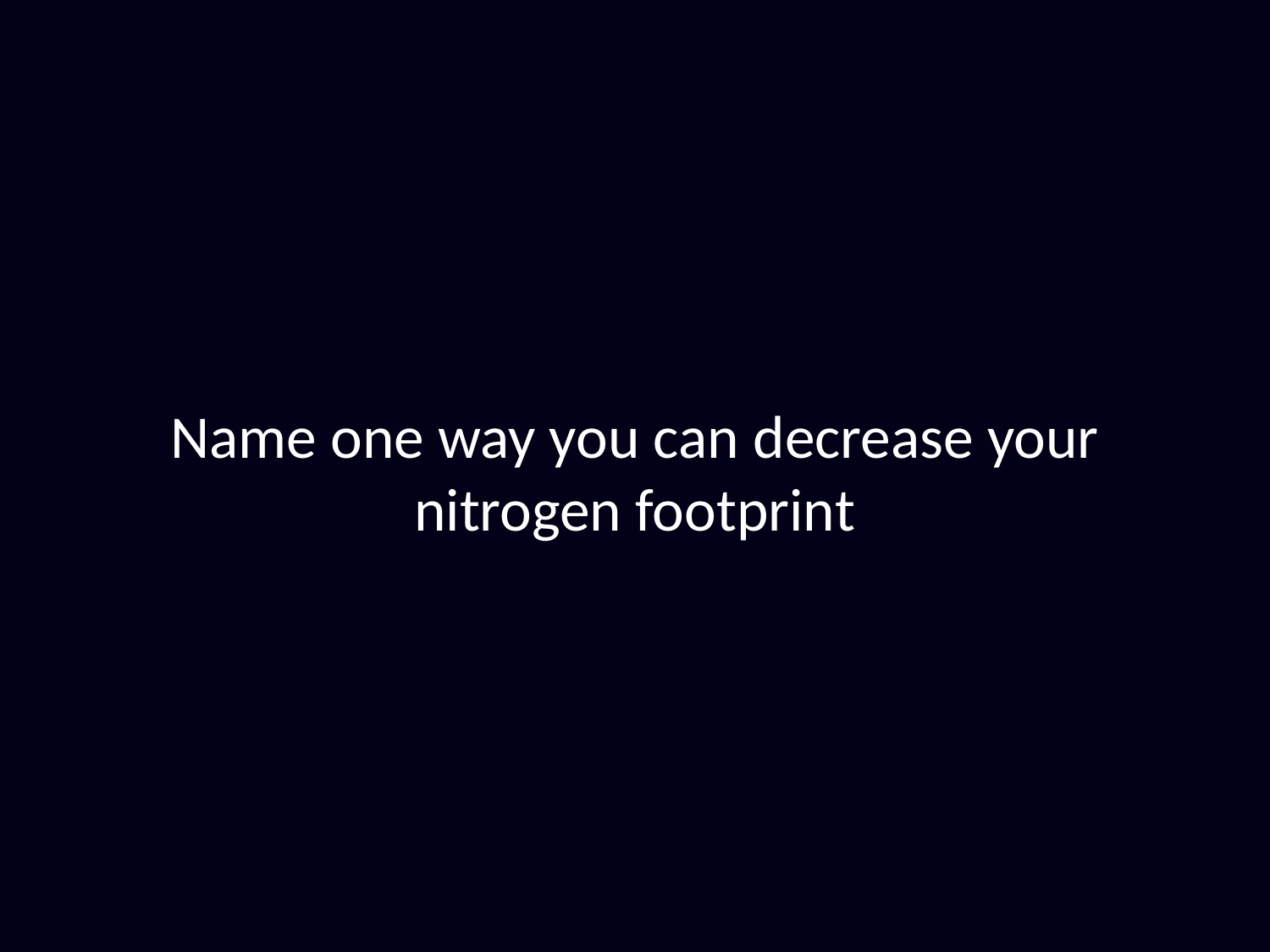

# Name one way you can decrease your nitrogen footprint